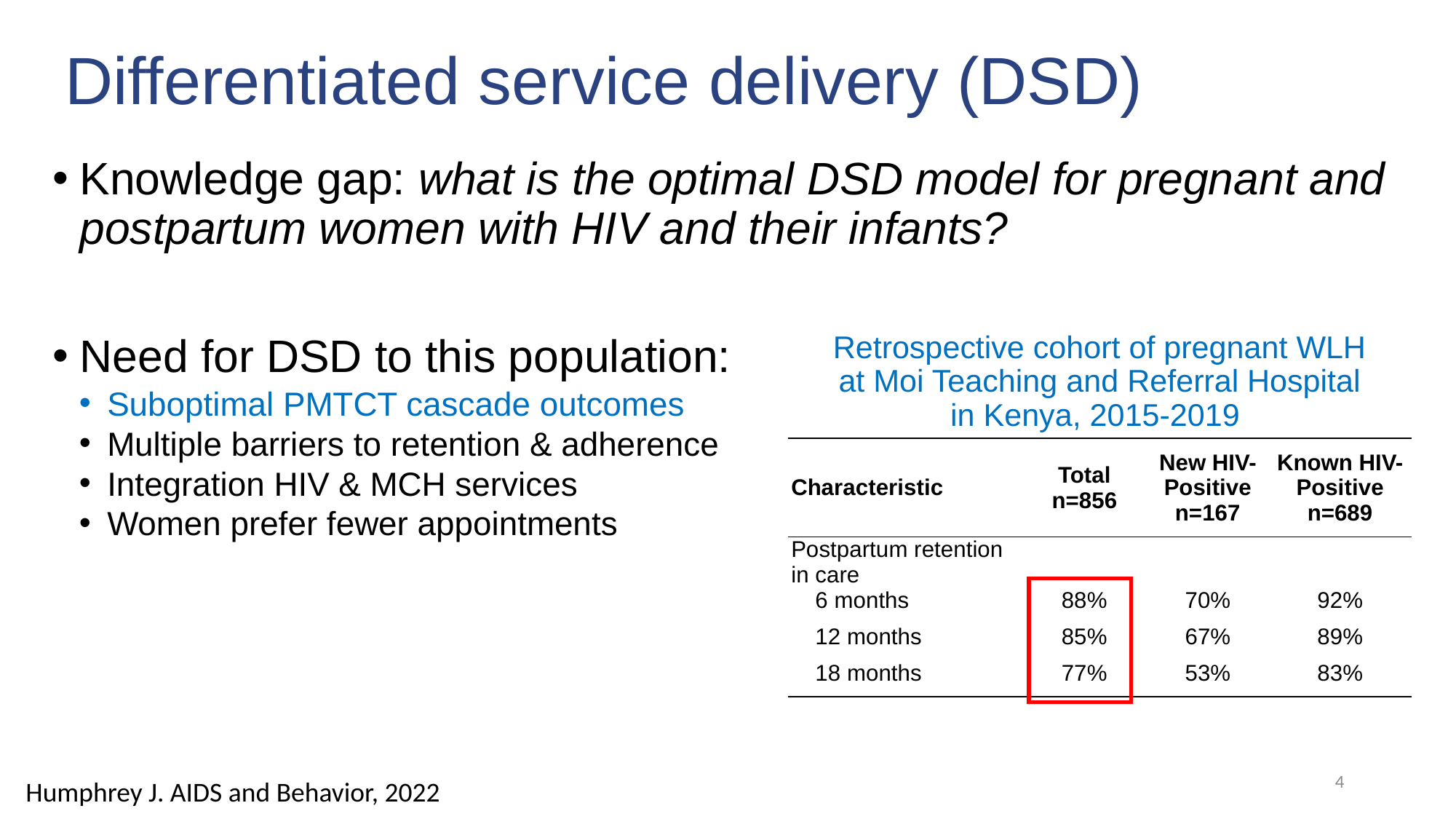

Differentiated service delivery (DSD)
Knowledge gap: what is the optimal DSD model for pregnant and postpartum women with HIV and their infants?

Need for DSD to this population:
Suboptimal PMTCT cascade outcomes
Multiple barriers to retention & adherence
Integration HIV & MCH services
Women prefer fewer appointments

Retrospective cohort of pregnant WLH at Moi Teaching and Referral Hospital in Kenya, 2015-2019

| Characteristic | Total n=856 | New HIV-Positive n=167 | Known HIV-Positive n=689 |
| --- | --- | --- | --- |
| Postpartum retention in care |  |  |  |
| 6 months | 88% | 70% | 92% |
| 12 months | 85% | 67% | 89% |
| 18 months | 77% | 53% | 83% |

4
Humphrey J. AIDS and Behavior, 2022